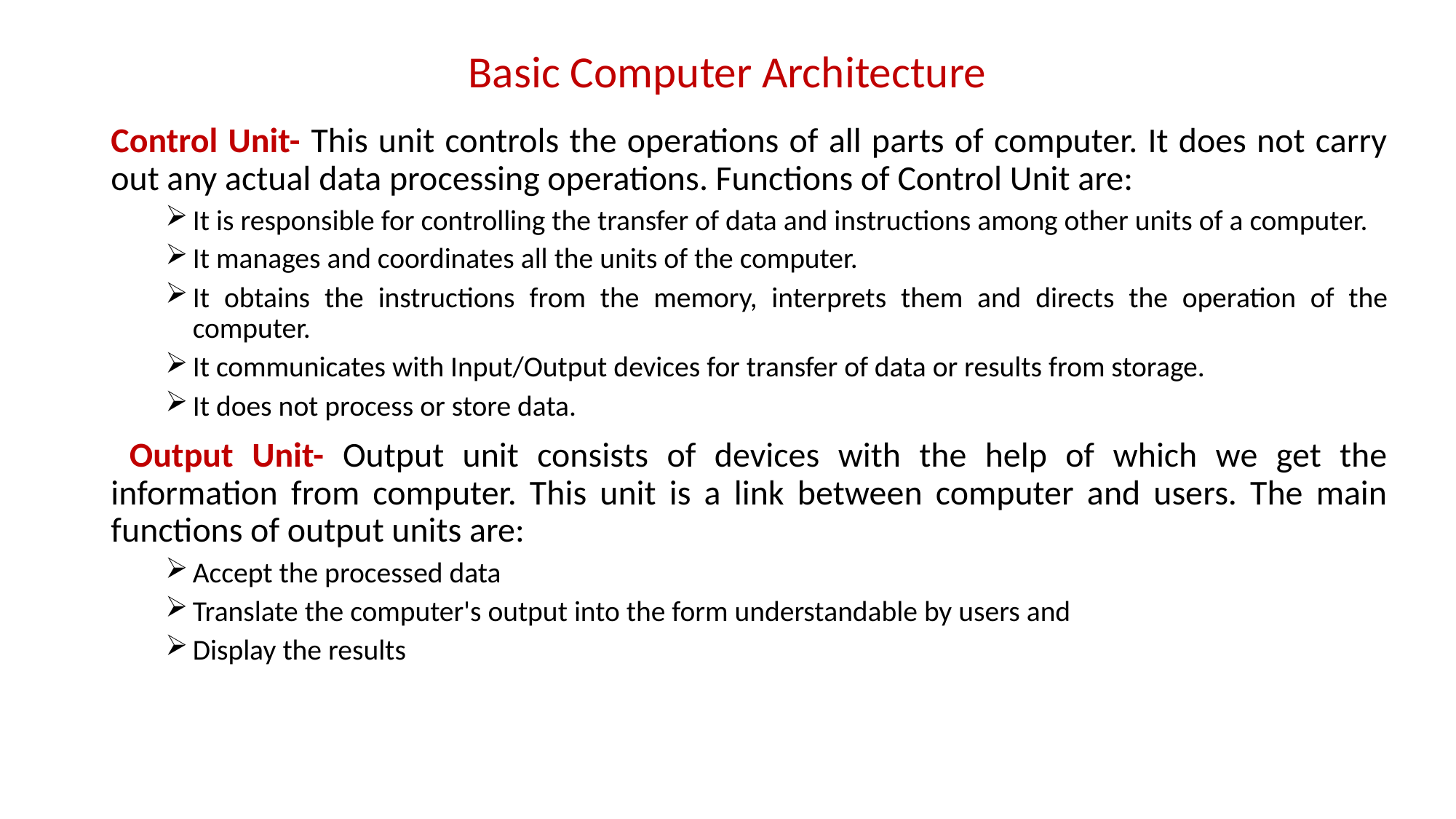

# Basic Computer Architecture
Control Unit- This unit controls the operations of all parts of computer. It does not carry out any actual data processing operations. Functions of Control Unit are:
It is responsible for controlling the transfer of data and instructions among other units of a computer.
It manages and coordinates all the units of the computer.
It obtains the instructions from the memory, interprets them and directs the operation of the computer.
It communicates with Input/Output devices for transfer of data or results from storage.
It does not process or store data.
 Output Unit- Output unit consists of devices with the help of which we get the information from computer. This unit is a link between computer and users. The main functions of output units are:
Accept the processed data
Translate the computer's output into the form understandable by users and
Display the results